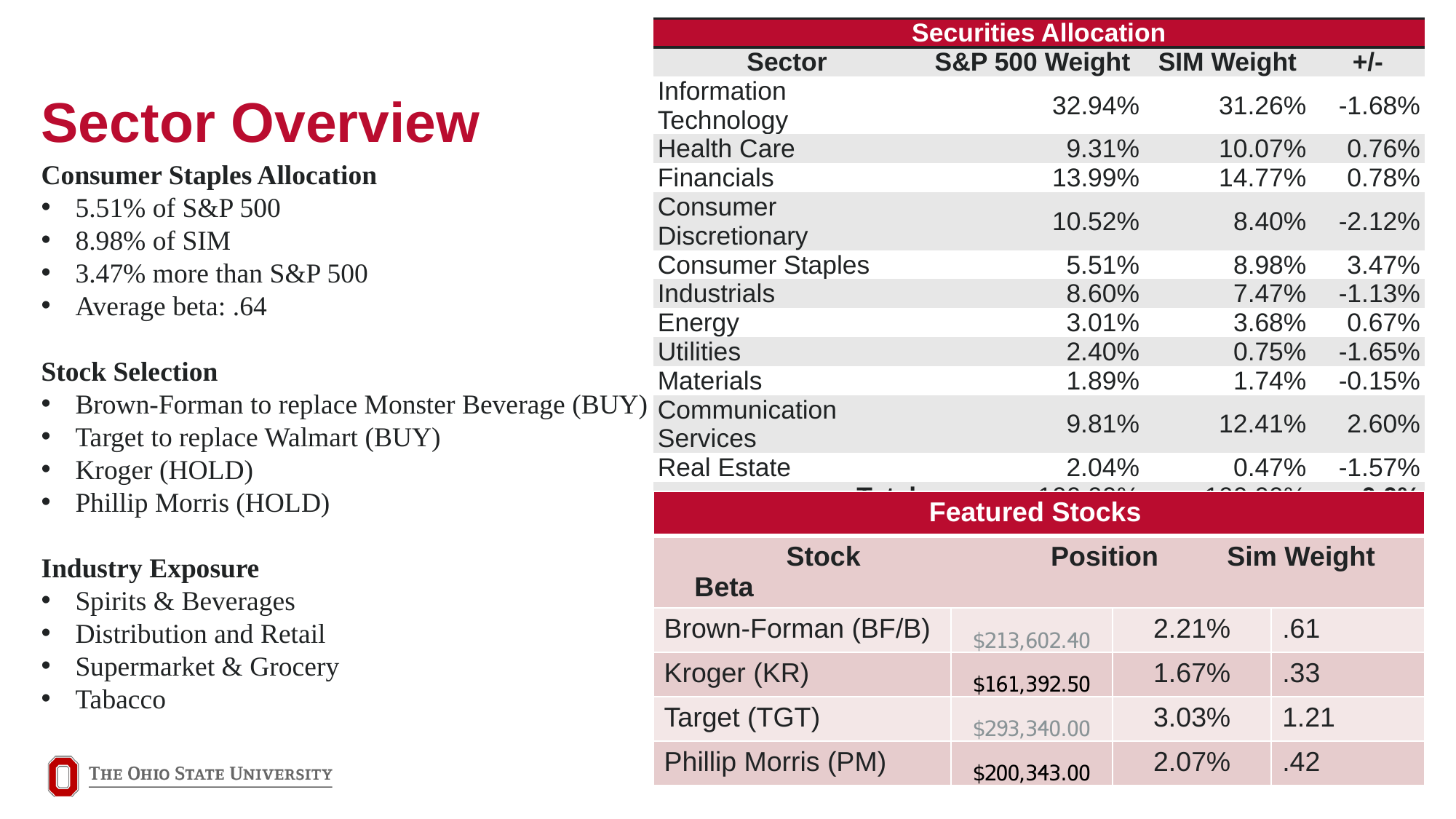

| Securities Allocation |  |  |  |
| --- | --- | --- | --- |
| Sector | S&P 500 Weight | SIM Weight | +/- |
| Information Technology | 32.94% | 31.26% | -1.68% |
| Health Care | 9.31% | 10.07% | 0.76% |
| Financials | 13.99% | 14.77% | 0.78% |
| Consumer Discretionary | 10.52% | 8.40% | -2.12% |
| Consumer Staples | 5.51% | 8.98% | 3.47% |
| Industrials | 8.60% | 7.47% | -1.13% |
| Energy | 3.01% | 3.68% | 0.67% |
| Utilities | 2.40% | 0.75% | -1.65% |
| Materials | 1.89% | 1.74% | -0.15% |
| Communication Services | 9.81% | 12.41% | 2.60% |
| Real Estate | 2.04% | 0.47% | -1.57% |
| Total | 100.00% | 100.00% | 0.0% |
# Sector Overview
Consumer Staples Allocation
5.51% of S&P 500
8.98% of SIM
3.47% more than S&P 500
Average beta: .64

Stock Selection
Brown-Forman to replace Monster Beverage (BUY)
Target to replace Walmart (BUY)
Kroger (HOLD)
Phillip Morris (HOLD)

Industry Exposure
Spirits & Beverages
Distribution and Retail
Supermarket & Grocery
Tabacco

| Featured Stocks |  |  |  |
| --- | --- | --- | --- |
| Stock Position Sim Weight Beta |  |  |  |
| Brown-Forman (BF/B) | $213,602.40 | 2.21% | .61 |
| Kroger (KR) | $161,392.50 | 1.67% | .33 |
| Target (TGT) | $293,340.00 | 3.03% | 1.21 |
| Phillip Morris (PM) | $200,343.00 | 2.07% | .42 |